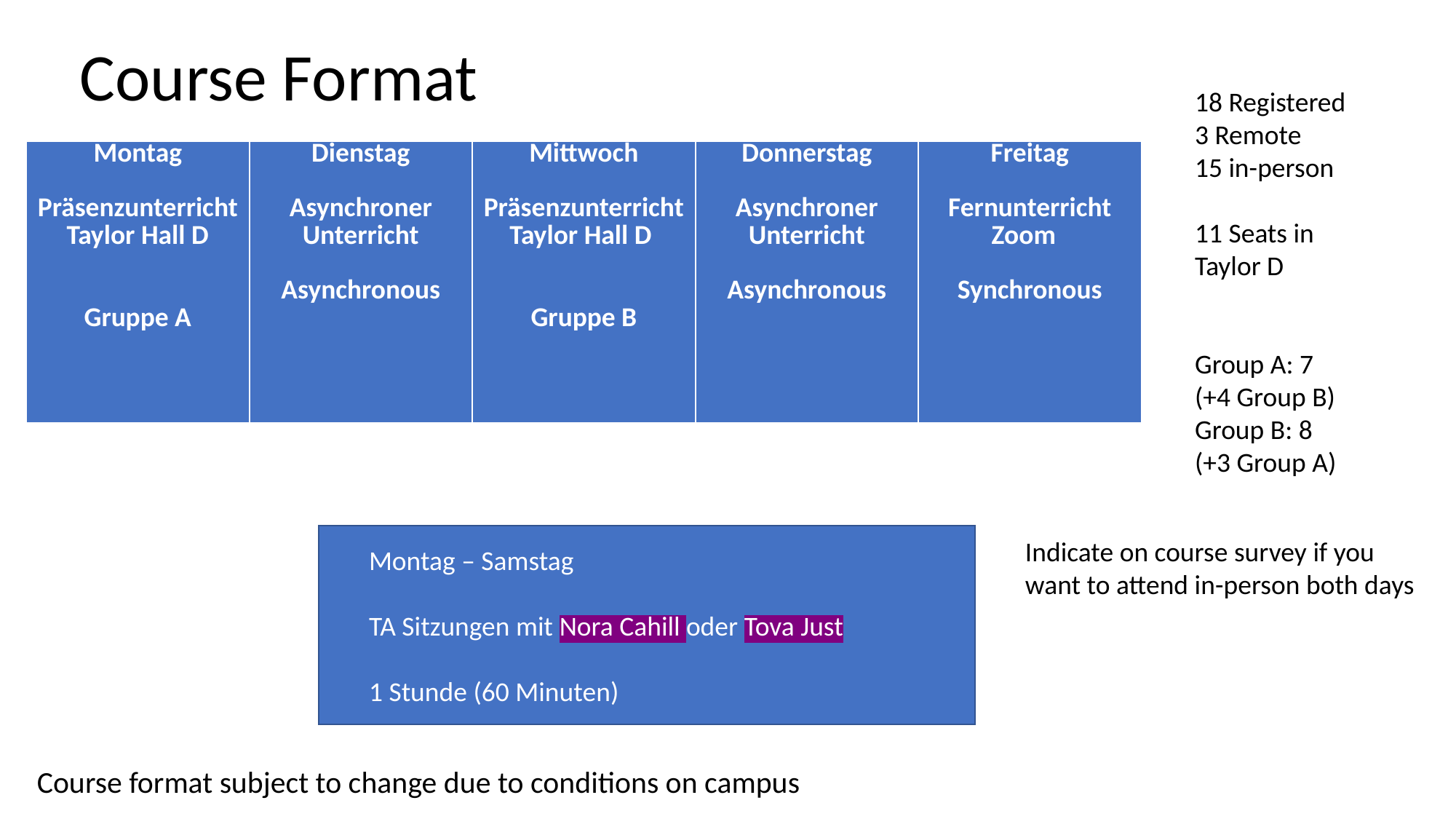

# Course Format
18 Registered
3 Remote
15 in-person

11 Seats in Taylor D

Group A: 7
(+4 Group B)
Group B: 8
(+3 Group A)
| Montag   Präsenzunterricht Taylor Hall D     Gruppe A | Dienstag   Asynchroner Unterricht   Asynchronous | Mittwoch   Präsenzunterricht Taylor Hall D    Gruppe B | Donnerstag   Asynchroner Unterricht   Asynchronous | Freitag   Fernunterricht Zoom     Synchronous |
| --- | --- | --- | --- | --- |

Indicate on course survey if you want to attend in-person both days

Montag – Samstag

TA Sitzungen mit Nora Cahill oder Tova Just

1 Stunde (60 Minuten)
Course format subject to change due to conditions on campus